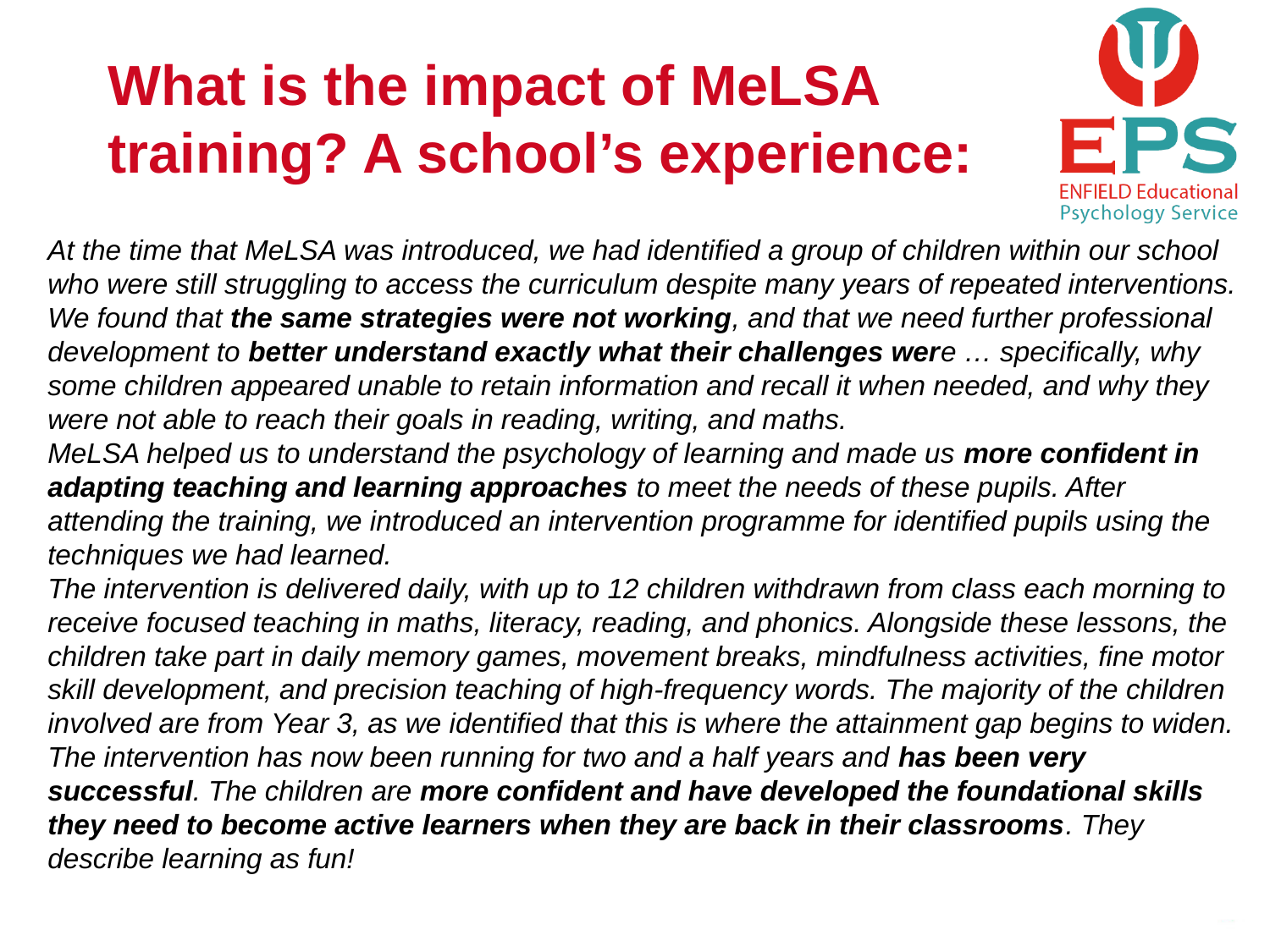

# What is the impact of MeLSA training? A school’s experience:
At the time that MeLSA was introduced, we had identified a group of children within our school who were still struggling to access the curriculum despite many years of repeated interventions. We found that the same strategies were not working, and that we need further professional development to better understand exactly what their challenges were … specifically, why some children appeared unable to retain information and recall it when needed, and why they were not able to reach their goals in reading, writing, and maths.
MeLSA helped us to understand the psychology of learning and made us more confident in adapting teaching and learning approaches to meet the needs of these pupils. After attending the training, we introduced an intervention programme for identified pupils using the techniques we had learned.
The intervention is delivered daily, with up to 12 children withdrawn from class each morning to receive focused teaching in maths, literacy, reading, and phonics. Alongside these lessons, the children take part in daily memory games, movement breaks, mindfulness activities, fine motor skill development, and precision teaching of high-frequency words. The majority of the children involved are from Year 3, as we identified that this is where the attainment gap begins to widen.
The intervention has now been running for two and a half years and has been very successful. The children are more confident and have developed the foundational skills they need to become active learners when they are back in their classrooms. They describe learning as fun!